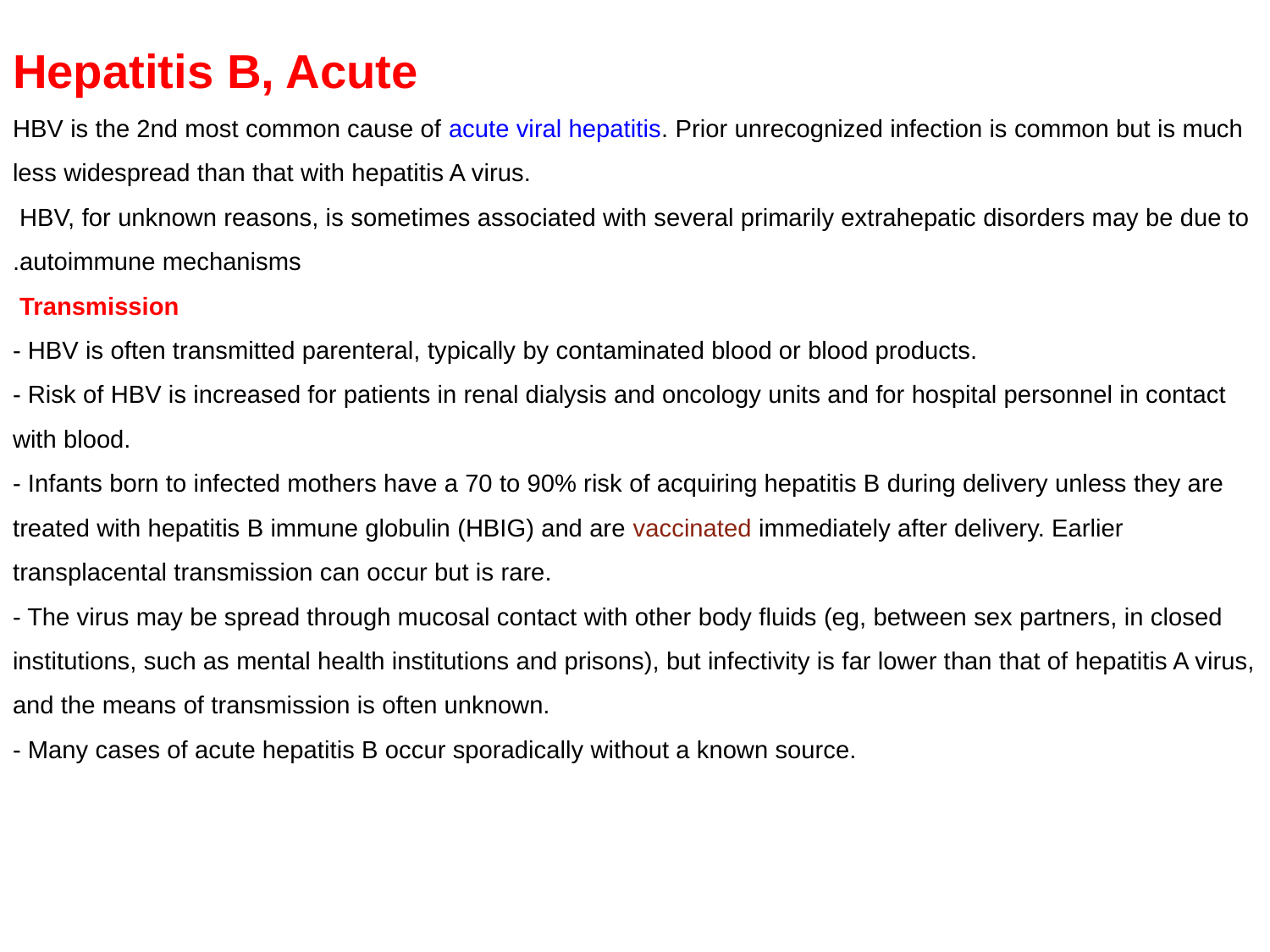

Hepatitis B, Acute
HBV is the 2nd most common cause of acute viral hepatitis. Prior unrecognized infection is common but is much less widespread than that with hepatitis A virus.
HBV, for unknown reasons, is sometimes associated with several primarily extrahepatic disorders may be due to
autoimmune mechanisms.
Transmission
- HBV is often transmitted parenteral, typically by contaminated blood or blood products.
- Risk of HBV is increased for patients in renal dialysis and oncology units and for hospital personnel in contact with blood.
- Infants born to infected mothers have a 70 to 90% risk of acquiring hepatitis B during delivery unless they are treated with hepatitis B immune globulin (HBIG) and are vaccinated immediately after delivery. Earlier transplacental transmission can occur but is rare.
- The virus may be spread through mucosal contact with other body fluids (eg, between sex partners, in closed institutions, such as mental health institutions and prisons), but infectivity is far lower than that of hepatitis A virus, and the means of transmission is often unknown.
- Many cases of acute hepatitis B occur sporadically without a known source.